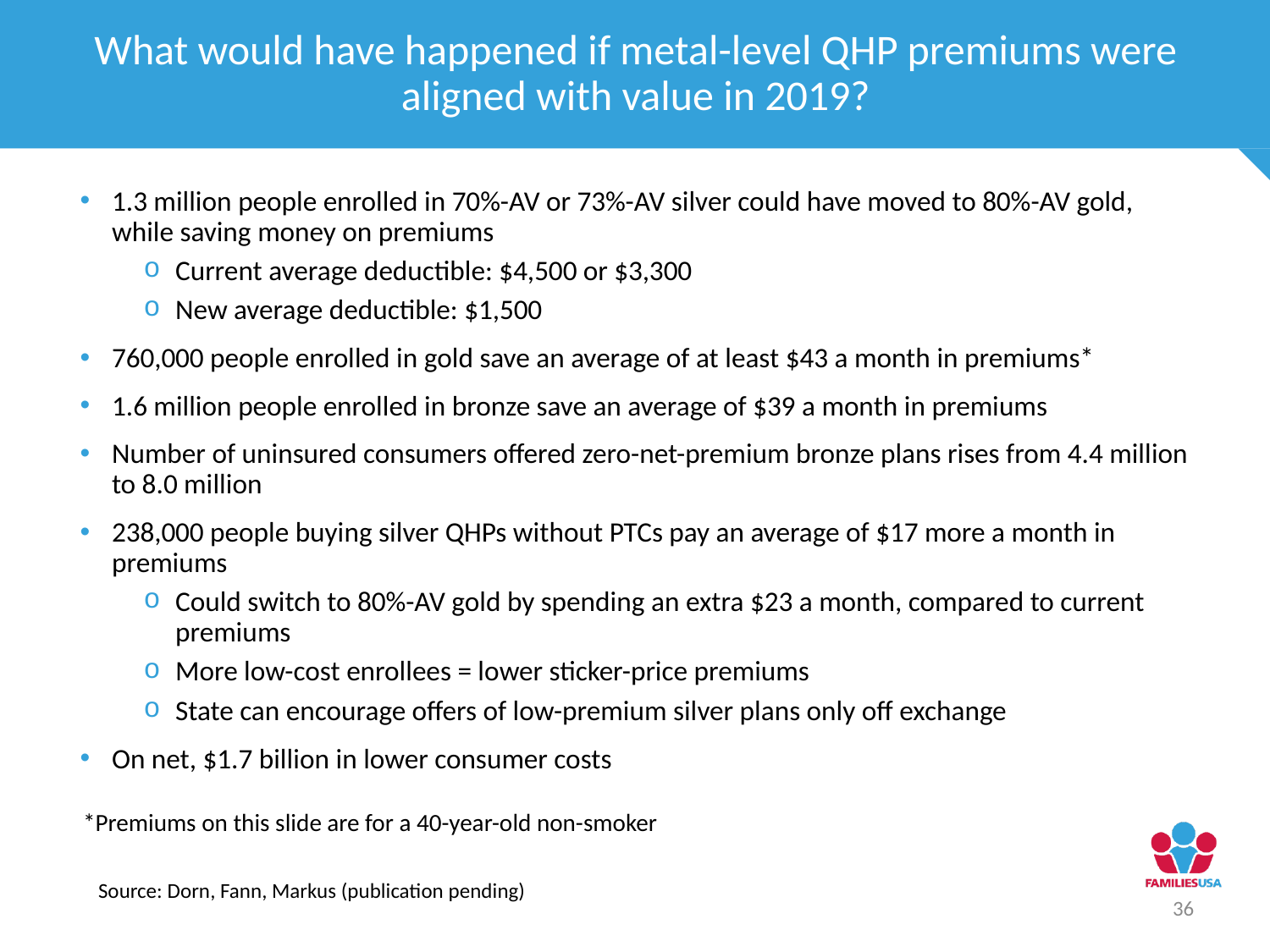

What would have happened if metal-level QHP premiums were aligned with value in 2019?
1.3 million people enrolled in 70%-AV or 73%-AV silver could have moved to 80%-AV gold, while saving money on premiums
Current average deductible: $4,500 or $3,300
New average deductible: $1,500
760,000 people enrolled in gold save an average of at least $43 a month in premiums*
1.6 million people enrolled in bronze save an average of $39 a month in premiums
Number of uninsured consumers offered zero-net-premium bronze plans rises from 4.4 million to 8.0 million
238,000 people buying silver QHPs without PTCs pay an average of $17 more a month in premiums
Could switch to 80%-AV gold by spending an extra $23 a month, compared to current premiums
More low-cost enrollees = lower sticker-price premiums
State can encourage offers of low-premium silver plans only off exchange
On net, $1.7 billion in lower consumer costs
*Premiums on this slide are for a 40-year-old non-smoker
Source: Dorn, Fann, Markus (publication pending)
36